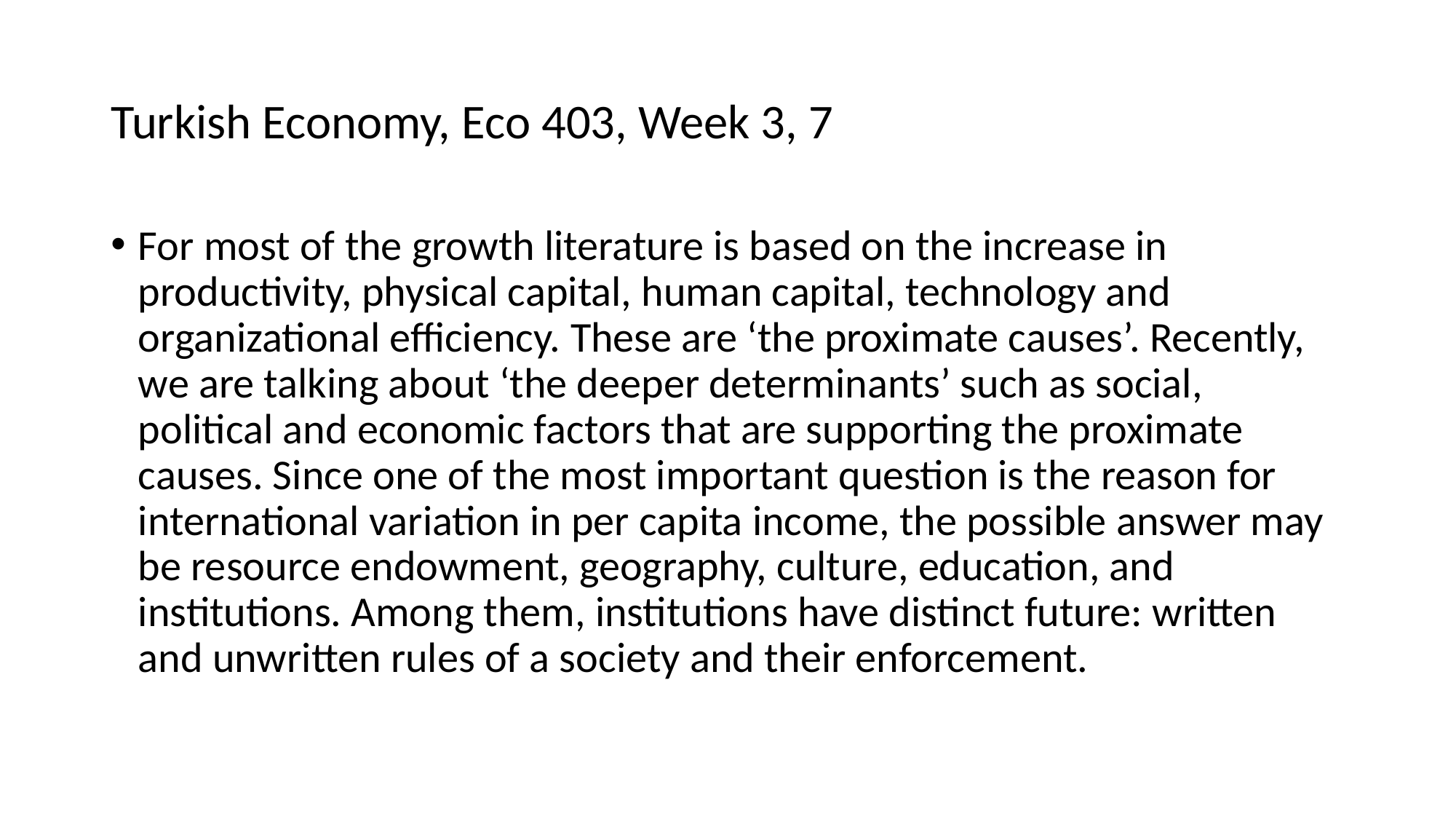

# Turkish Economy, Eco 403, Week 3, 7
For most of the growth literature is based on the increase in productivity, physical capital, human capital, technology and organizational efficiency. These are ‘the proximate causes’. Recently, we are talking about ‘the deeper determinants’ such as social, political and economic factors that are supporting the proximate causes. Since one of the most important question is the reason for  international variation in per capita income, the possible answer may be resource endowment, geography, culture, education, and institutions. Among them, institutions have distinct future: written and unwritten rules of a society and their enforcement.